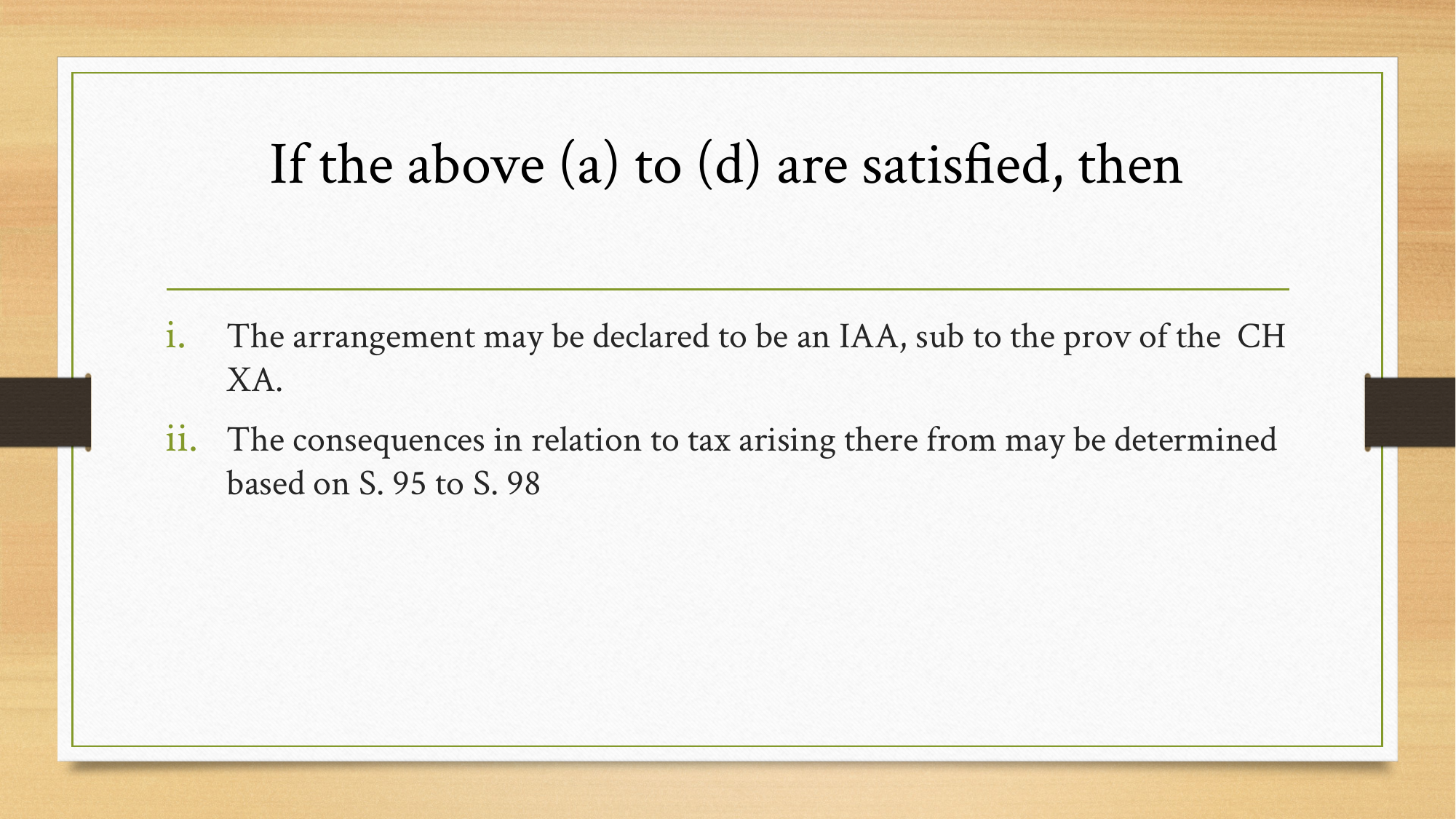

# If the above (a) to (d) are satisfied, then
The arrangement may be declared to be an IAA, sub to the prov of the  CH XA.
The consequences in relation to tax arising there from may be determined based on S. 95 to S. 98